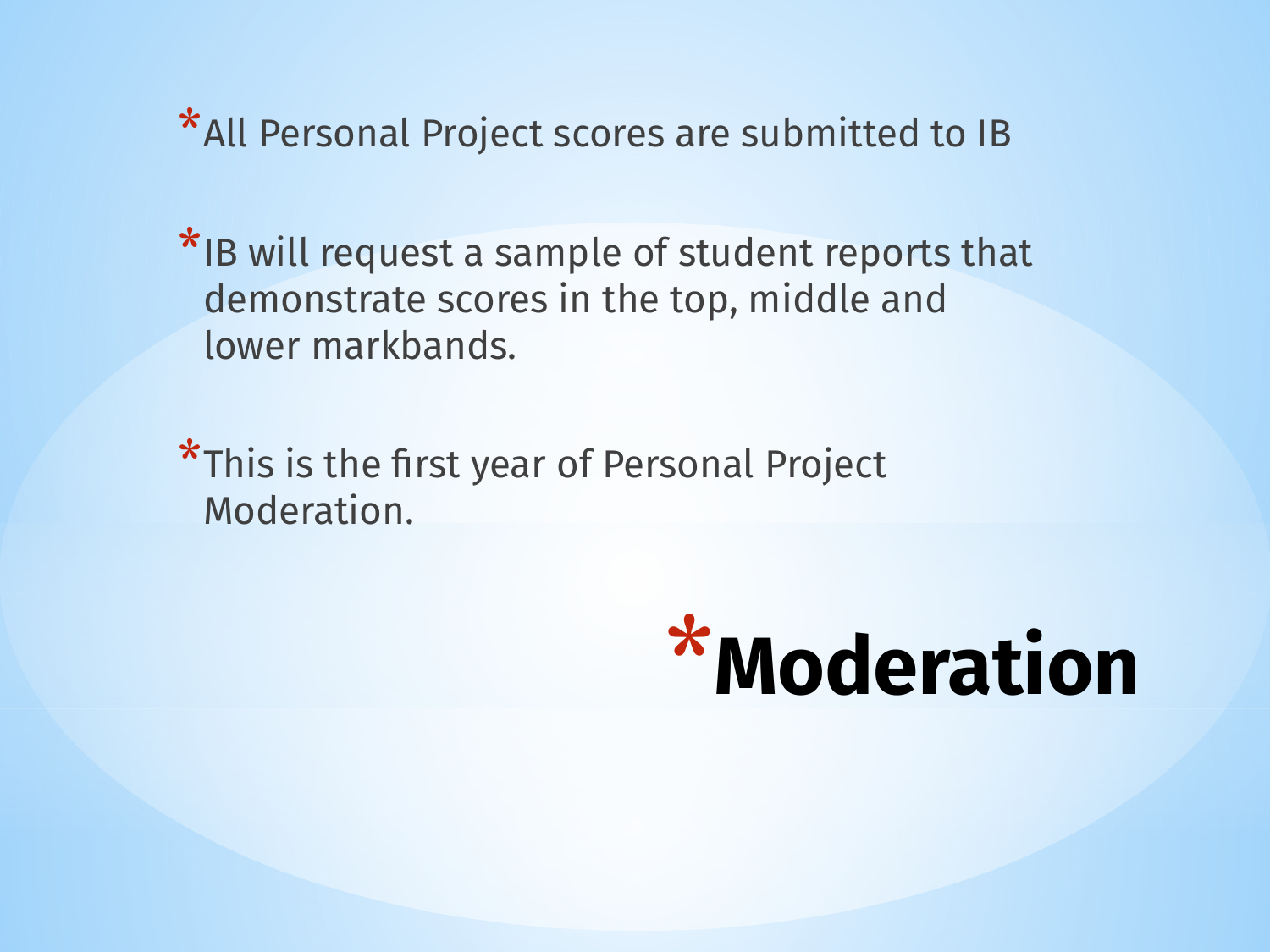

All Personal Project scores are submitted to IB

IB will request a sample of student reports that demonstrate scores in the top, middle and lower markbands.

This is the first year of Personal Project Moderation.
# Moderation